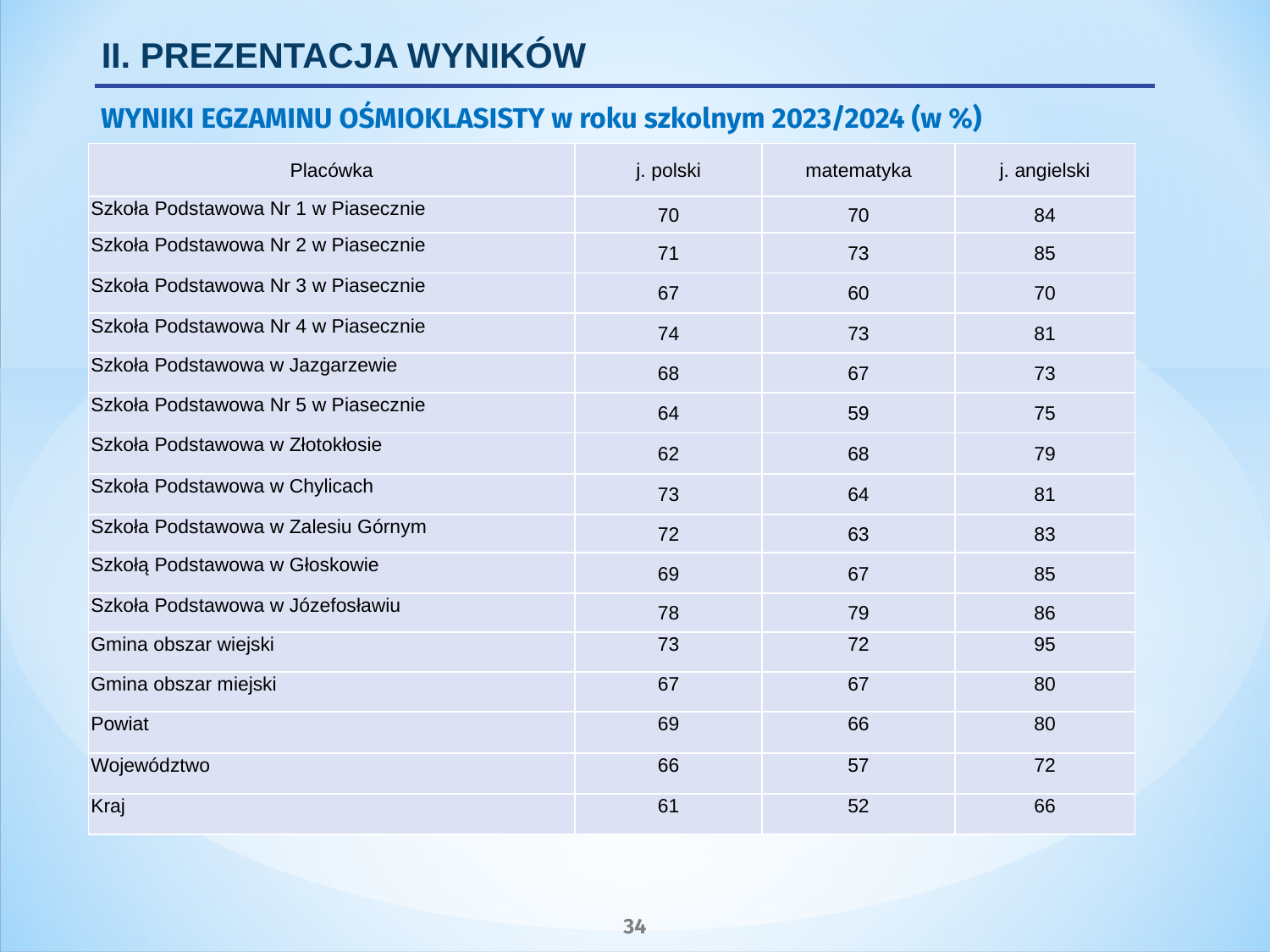

II. PREZENTACJA WYNIKÓW

WYNIKI EGZAMINU OŚMIOKLASISTY w roku szkolnym 2023/2024 (w %)
| Placówka | j. polski | matematyka | j. angielski |
| --- | --- | --- | --- |
| Szkoła Podstawowa Nr 1 w Piasecznie | 70 | 70 | 84 |
| Szkoła Podstawowa Nr 2 w Piasecznie | 71 | 73 | 85 |
| Szkoła Podstawowa Nr 3 w Piasecznie | 67 | 60 | 70 |
| Szkoła Podstawowa Nr 4 w Piasecznie | 74 | 73 | 81 |
| Szkoła Podstawowa w Jazgarzewie | 68 | 67 | 73 |
| Szkoła Podstawowa Nr 5 w Piasecznie | 64 | 59 | 75 |
| Szkoła Podstawowa w Złotokłosie | 62 | 68 | 79 |
| Szkoła Podstawowa w Chylicach | 73 | 64 | 81 |
| Szkoła Podstawowa w Zalesiu Górnym | 72 | 63 | 83 |
| Szkołą Podstawowa w Głoskowie | 69 | 67 | 85 |
| Szkoła Podstawowa w Józefosławiu | 78 | 79 | 86 |
| Gmina obszar wiejski | 73 | 72 | 95 |
| Gmina obszar miejski | 67 | 67 | 80 |
| Powiat | 69 | 66 | 80 |
| Województwo | 66 | 57 | 72 |
| Kraj | 61 | 52 | 66 |
34